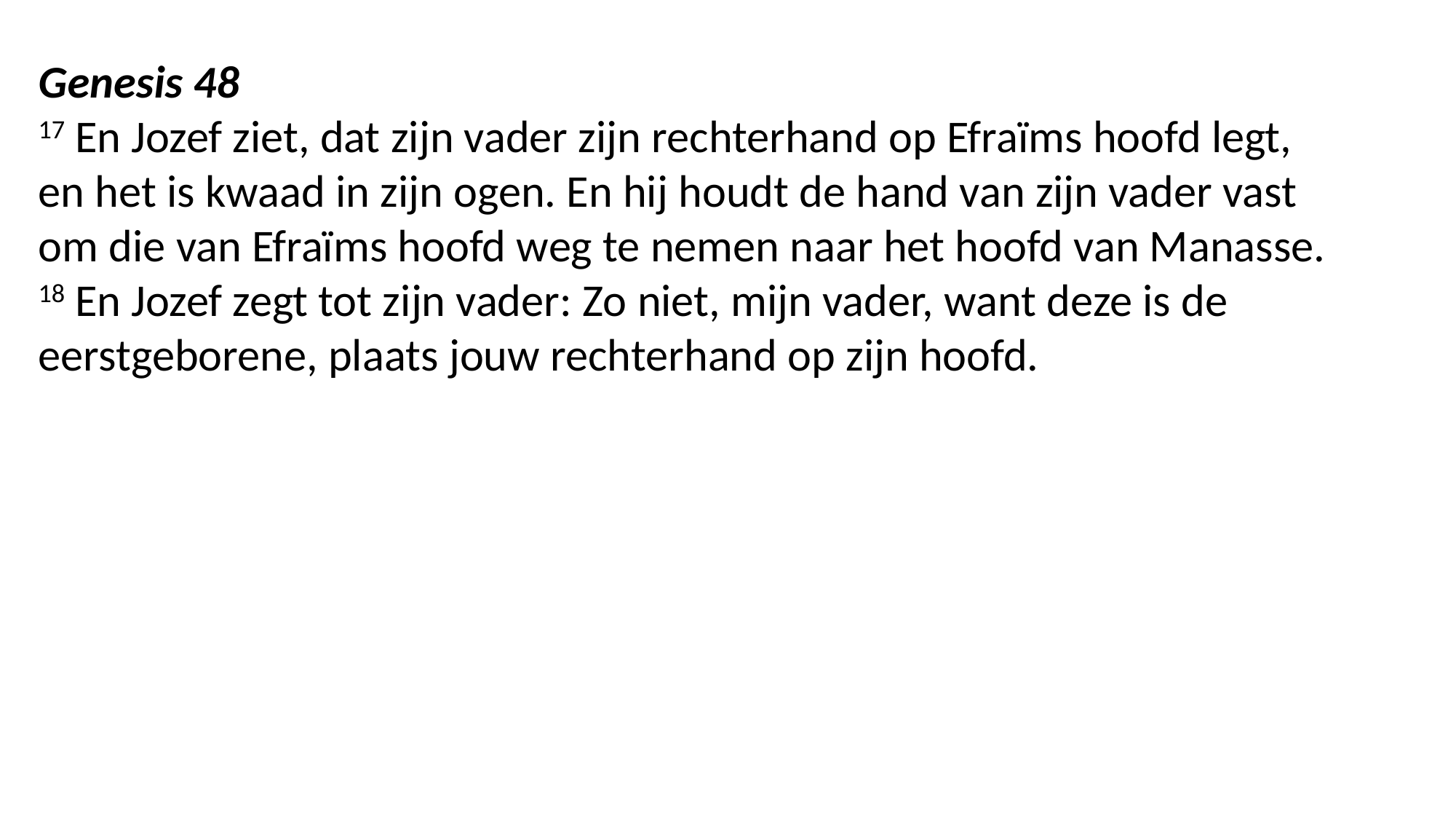

Genesis 48
17 En Jozef ziet, dat zijn vader zijn rechterhand op Efraïms hoofd legt,
en het is kwaad in zijn ogen. En hij houdt de hand van zijn vader vast
om die van Efraïms hoofd weg te nemen naar het hoofd van Manasse.
18 En Jozef zegt tot zijn vader: Zo niet, mijn vader, want deze is de eerstgeborene, plaats jouw rechterhand op zijn hoofd.